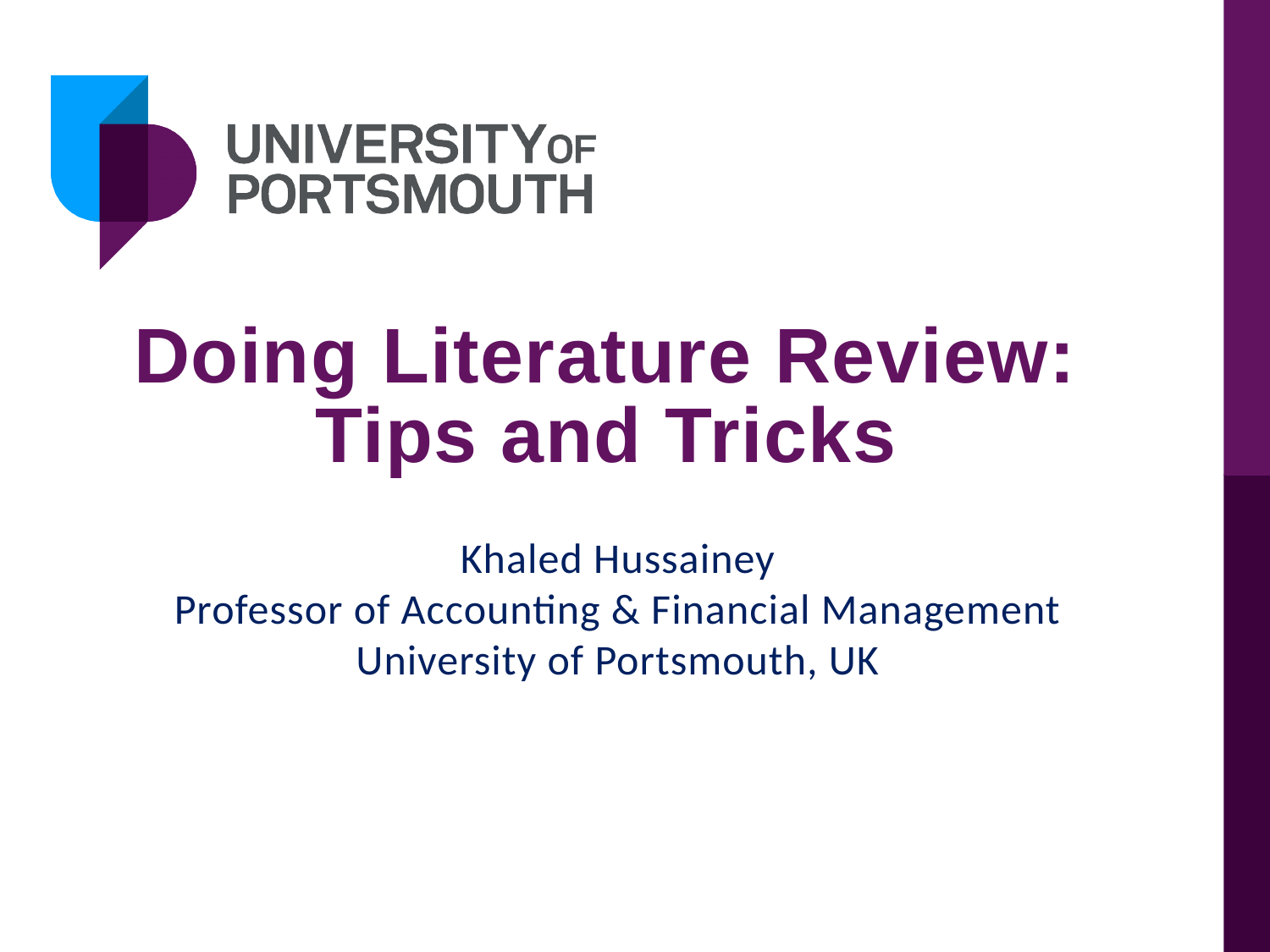

# Doing Literature Review: Tips and Tricks
Khaled Hussainey
Professor of Accounting & Financial Management
University of Portsmouth, UK